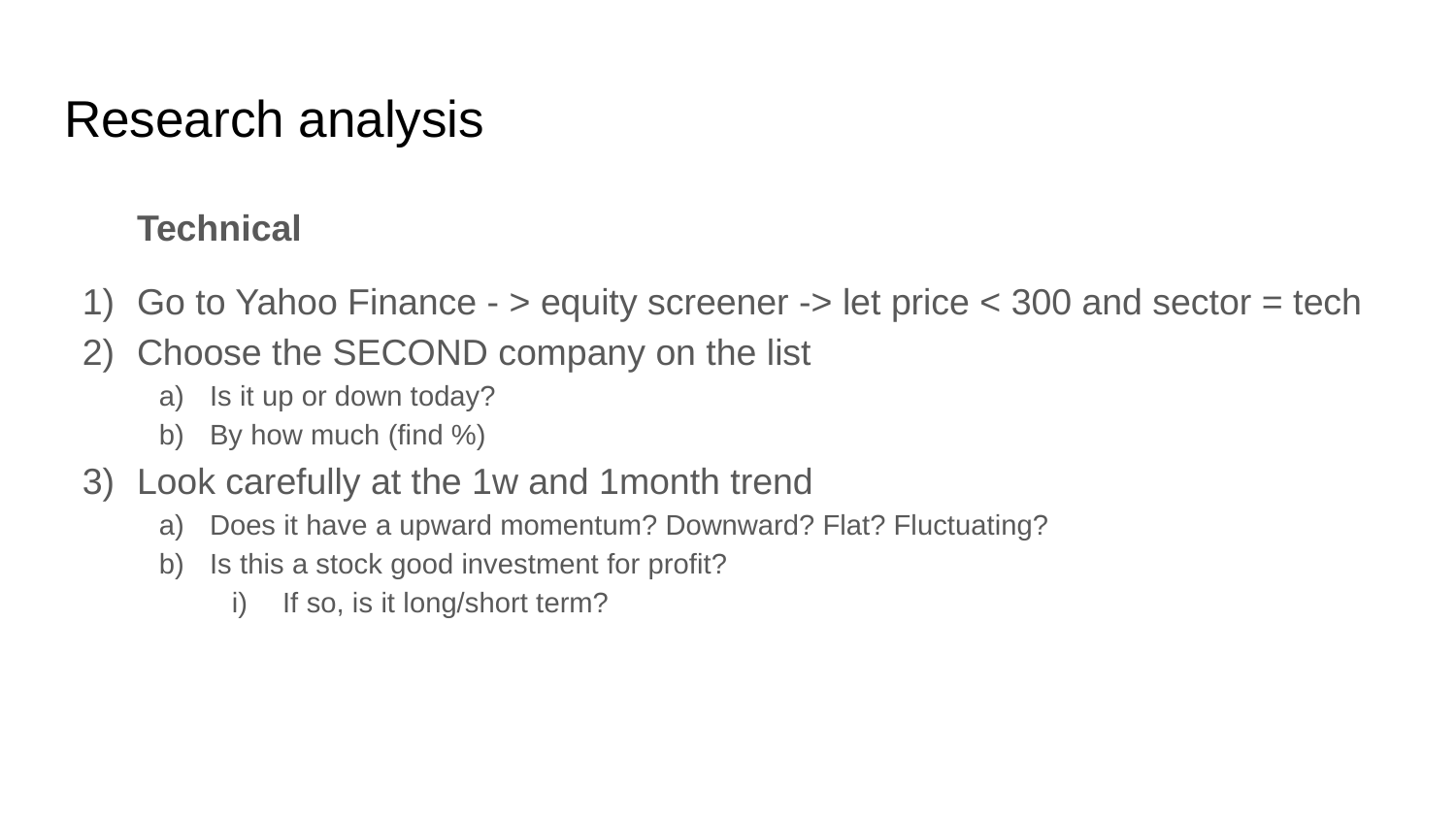

# Research analysis
Technical
Go to Yahoo Finance - > equity screener -> let price < 300 and sector = tech
Choose the SECOND company on the list
Is it up or down today?
By how much (find %)
Look carefully at the 1w and 1month trend
Does it have a upward momentum? Downward? Flat? Fluctuating?
Is this a stock good investment for profit?
If so, is it long/short term?